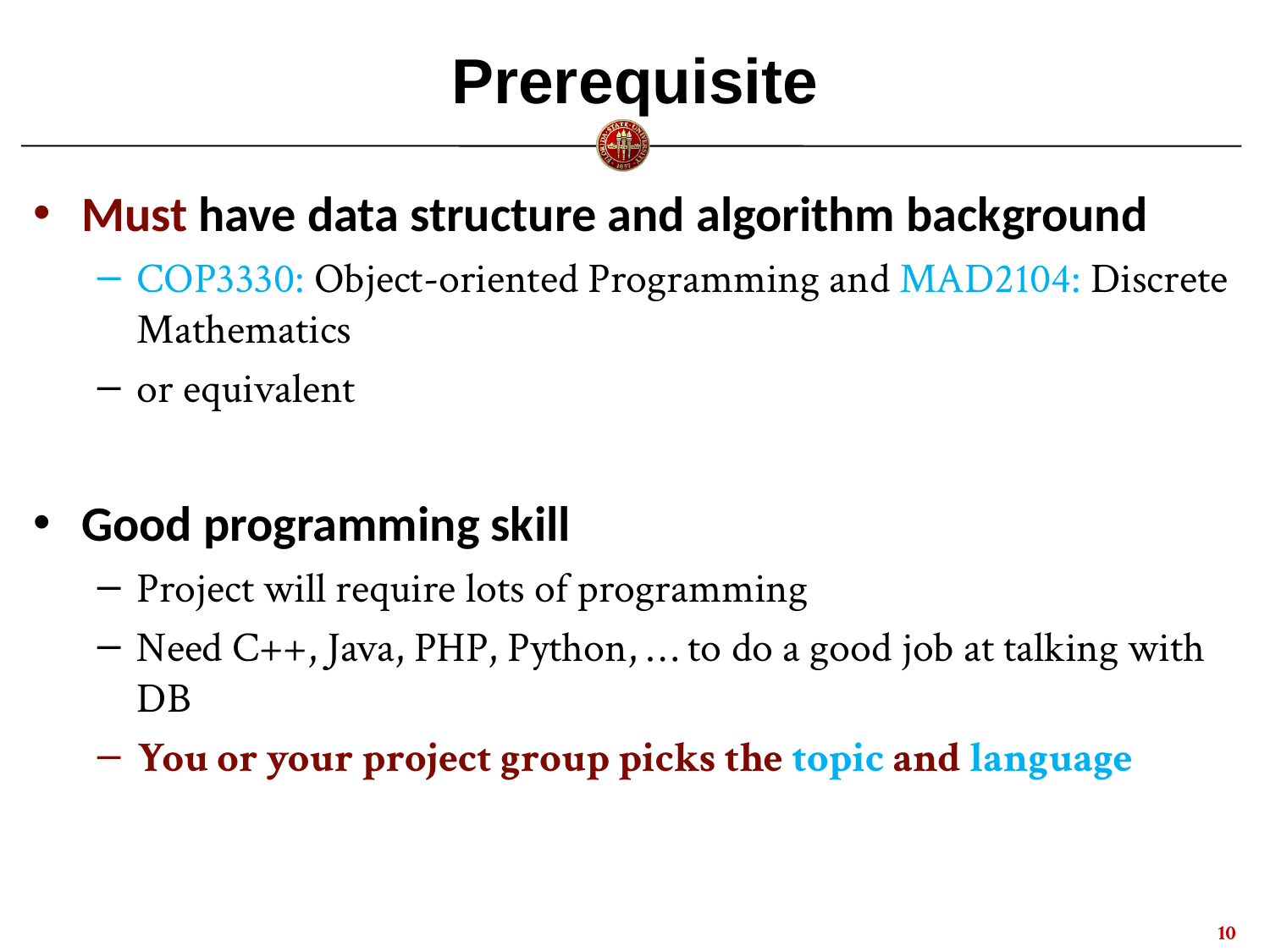

# Prerequisite
Must have data structure and algorithm background
COP3330: Object-oriented Programming and MAD2104: Discrete Mathematics
or equivalent

Good programming skill
Project will require lots of programming
Need C++, Java, PHP, Python, … to do a good job at talking with DB
You or your project group picks the topic and language

10